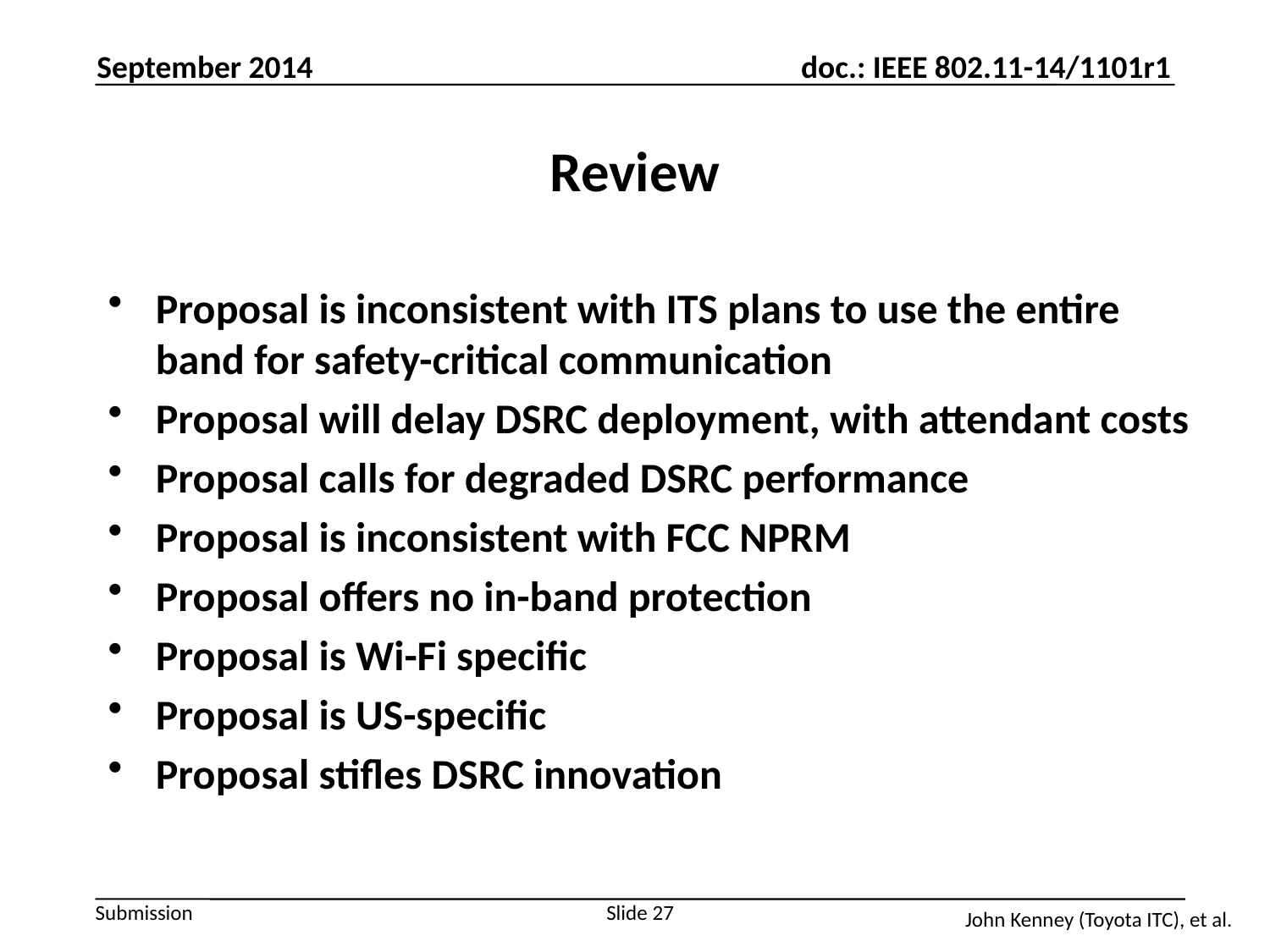

September 2014
# Review
Proposal is inconsistent with ITS plans to use the entire band for safety-critical communication
Proposal will delay DSRC deployment, with attendant costs
Proposal calls for degraded DSRC performance
Proposal is inconsistent with FCC NPRM
Proposal offers no in-band protection
Proposal is Wi-Fi specific
Proposal is US-specific
Proposal stifles DSRC innovation

Slide 27
John Kenney (Toyota ITC), et al.